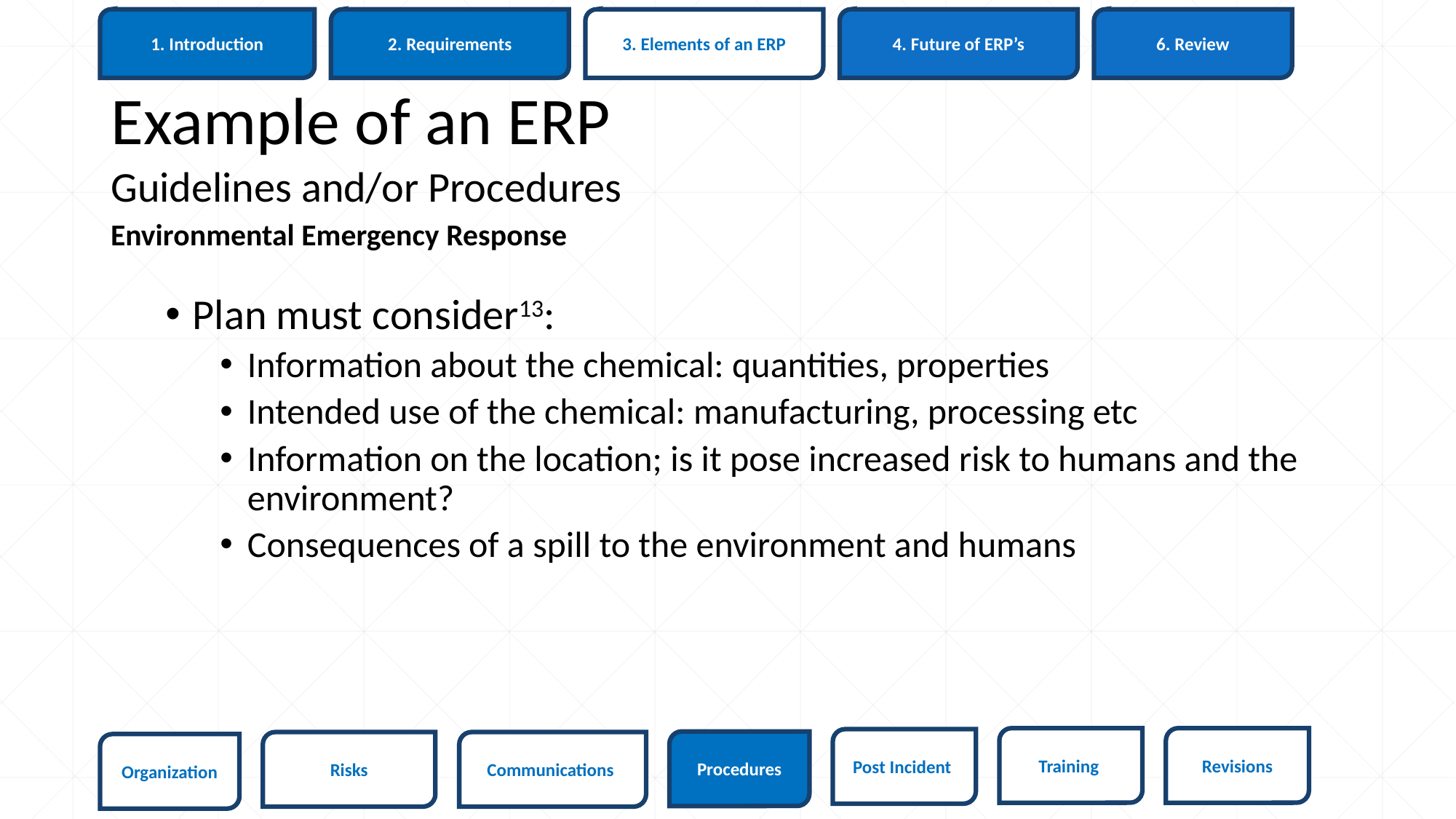

6. Review
1. Introduction
3. Elements of an ERP
4. Future of ERP’s
2. Requirements
# Example of an ERP
Guidelines and/or Procedures
Environmental Emergency Response
Plan must consider13:
Information about the chemical: quantities, properties
Intended use of the chemical: manufacturing, processing etc
Information on the location; is it pose increased risk to humans and the environment?
Consequences of a spill to the environment and humans

Revisions
Training
Post Incident
Procedures
Risks
Communications
Organization
62